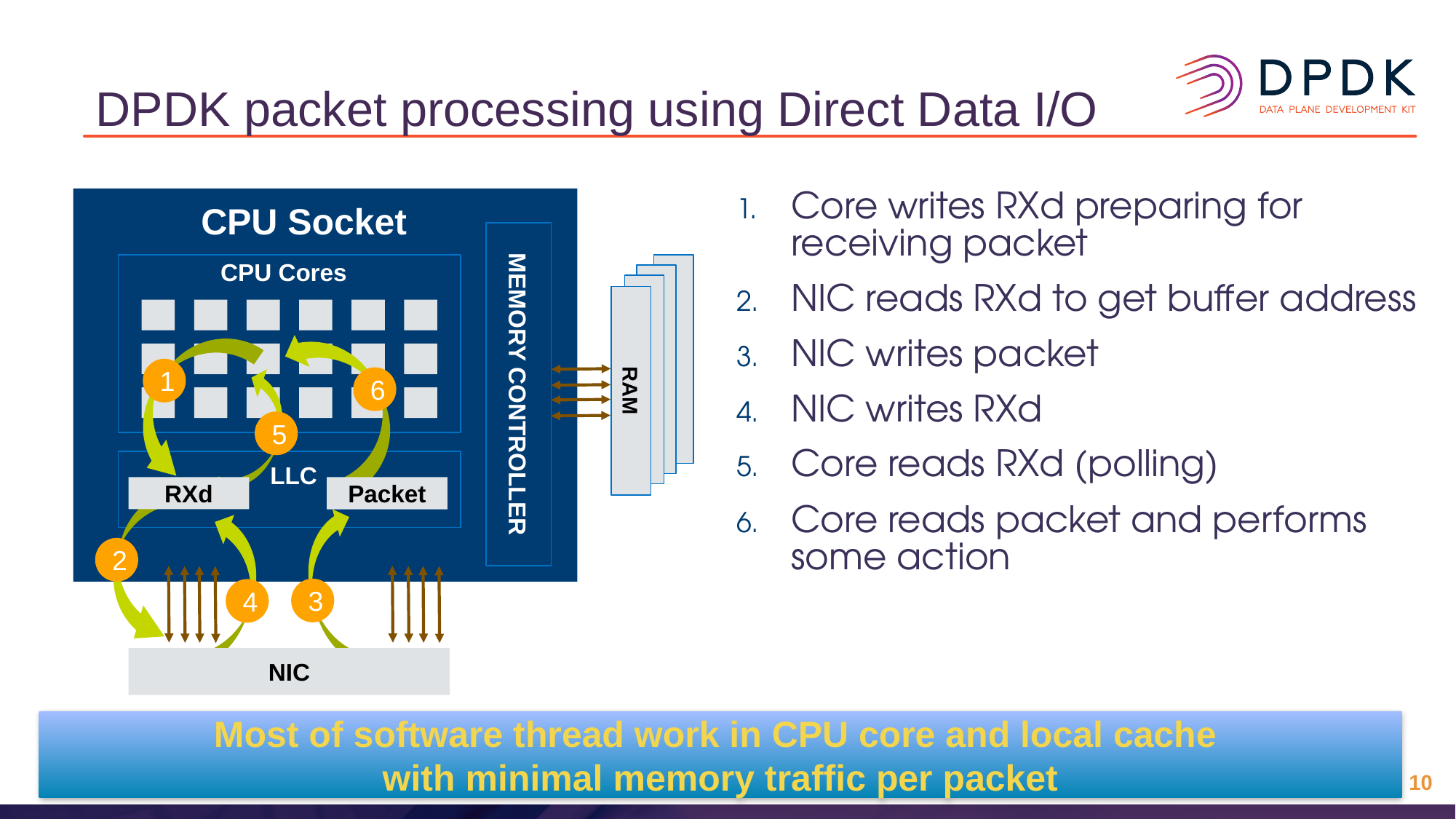

# DPDK packet processing using Direct Data I/O
Core writes RXd preparing for receiving packet
NIC reads RXd to get buffer address
NIC writes packet
NIC writes RXd
Core reads RXd (polling)
Core reads packet and performs some action

CPU Socket

RAM
CPU Cores

1
MEMORY CONTROLLER
6

5

LLC

RXd
Packet

2
3
4
1
NIC
Most of software thread work in CPU core and local cache
with minimal memory traffic per packet